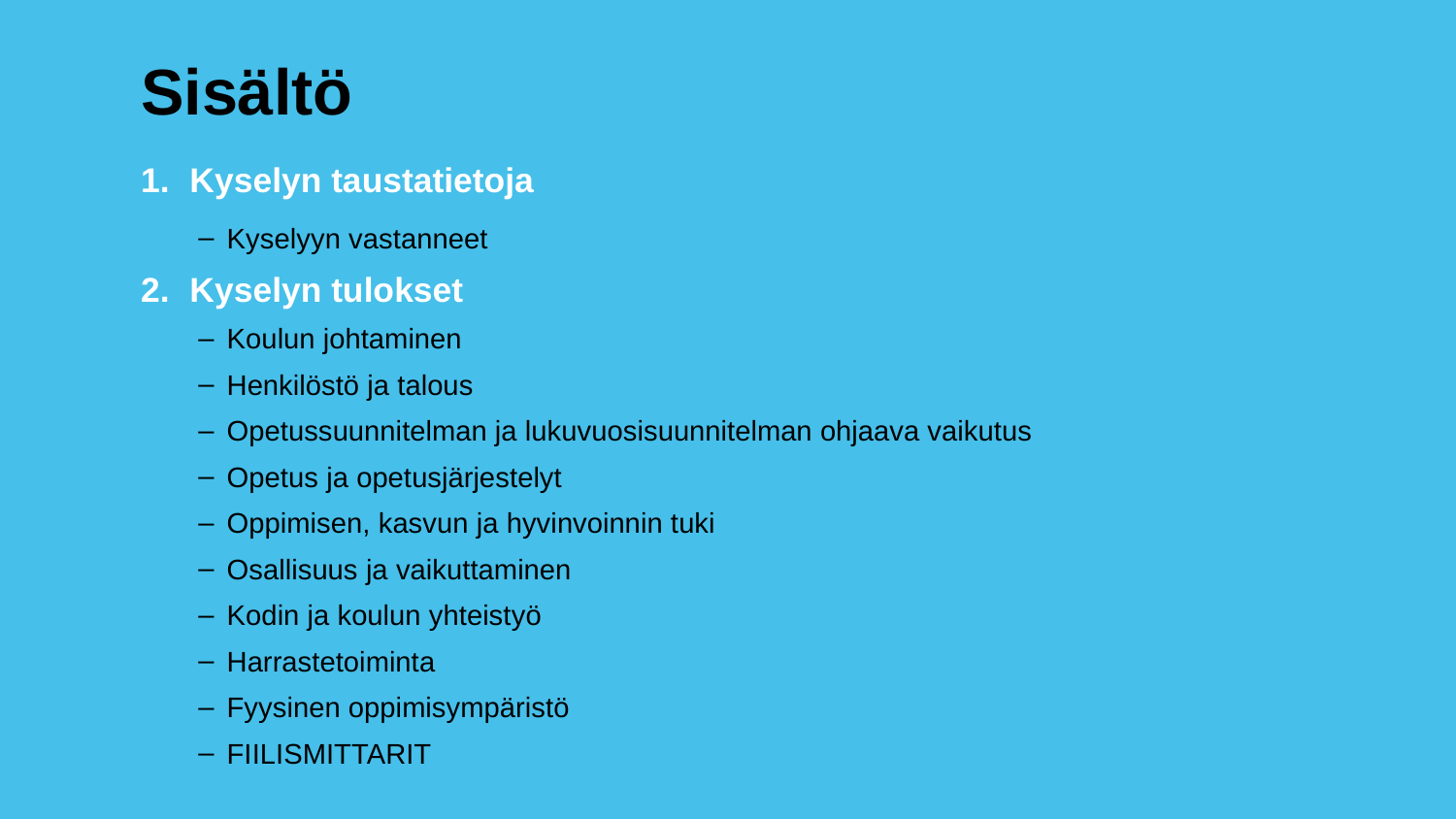

# Sisältö
Kyselyn taustatietoja
Kyselyyn vastanneet
Kyselyn tulokset
Koulun johtaminen
Henkilöstö ja talous
Opetussuunnitelman ja lukuvuosisuunnitelman ohjaava vaikutus
Opetus ja opetusjärjestelyt
Oppimisen, kasvun ja hyvinvoinnin tuki
Osallisuus ja vaikuttaminen
Kodin ja koulun yhteistyö
Harrastetoiminta
Fyysinen oppimisympäristö
FIILISMITTARIT